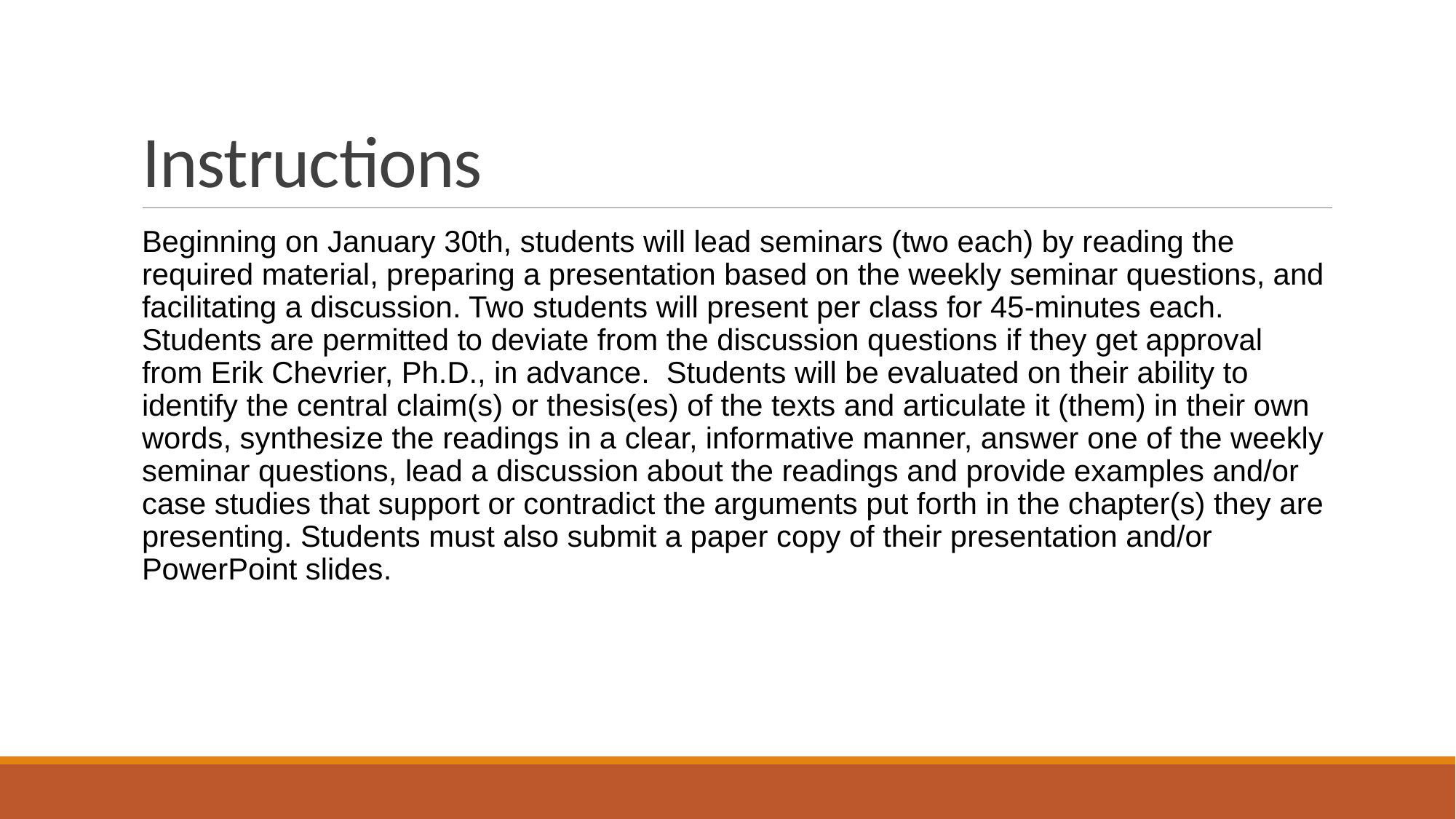

# Instructions
Beginning on January 30th, students will lead seminars (two each) by reading the required material, preparing a presentation based on the weekly seminar questions, and facilitating a discussion. Two students will present per class for 45-minutes each. Students are permitted to deviate from the discussion questions if they get approval from Erik Chevrier, Ph.D., in advance.  Students will be evaluated on their ability to identify the central claim(s) or thesis(es) of the texts and articulate it (them) in their own words, synthesize the readings in a clear, informative manner, answer one of the weekly seminar questions, lead a discussion about the readings and provide examples and/or case studies that support or contradict the arguments put forth in the chapter(s) they are presenting. Students must also submit a paper copy of their presentation and/or PowerPoint slides.